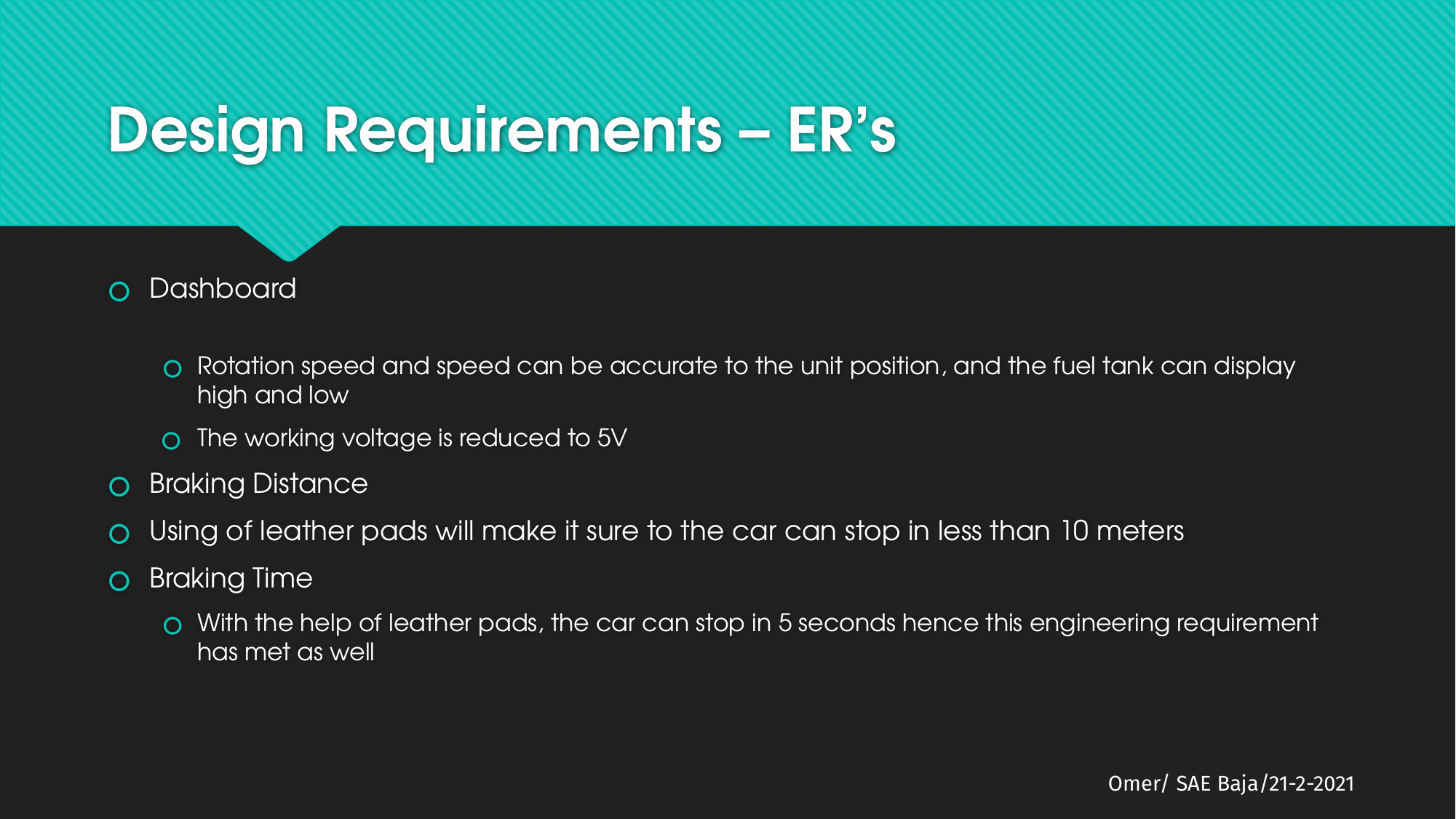

# Design Requirements – ER’s
Dashboard

Rotation speed and speed can be accurate to the unit position, and the fuel tank can display high and low
The working voltage is reduced to 5V
Braking Distance
Using of leather pads will make it sure to the car can stop in less than 10 meters
Braking Time
With the help of leather pads, the car can stop in 5 seconds hence this engineering requirement has met as well

Omer/ SAE Baja/21-2-2021